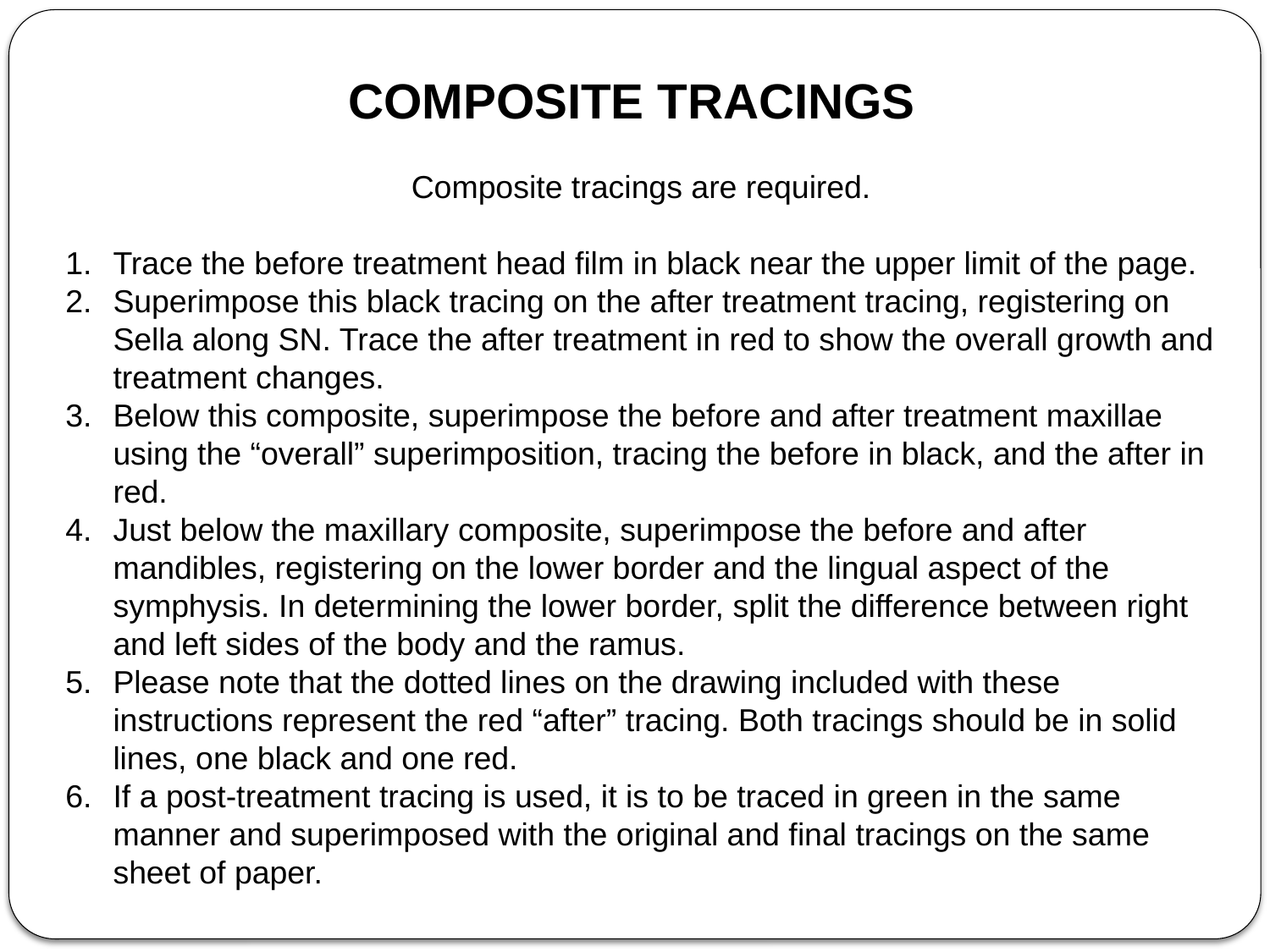

COMPOSITE TRACINGS

Composite tracings are required.

Trace the before treatment head film in black near the upper limit of the page.
Superimpose this black tracing on the after treatment tracing, registering on Sella along SN. Trace the after treatment in red to show the overall growth and treatment changes.
Below this composite, superimpose the before and after treatment maxillae using the “overall” superimposition, tracing the before in black, and the after in red.
Just below the maxillary composite, superimpose the before and after mandibles, registering on the lower border and the lingual aspect of the symphysis. In determining the lower border, split the difference between right and left sides of the body and the ramus.
Please note that the dotted lines on the drawing included with these instructions represent the red “after” tracing. Both tracings should be in solid lines, one black and one red.
If a post-treatment tracing is used, it is to be traced in green in the same manner and superimposed with the original and final tracings on the same sheet of paper.